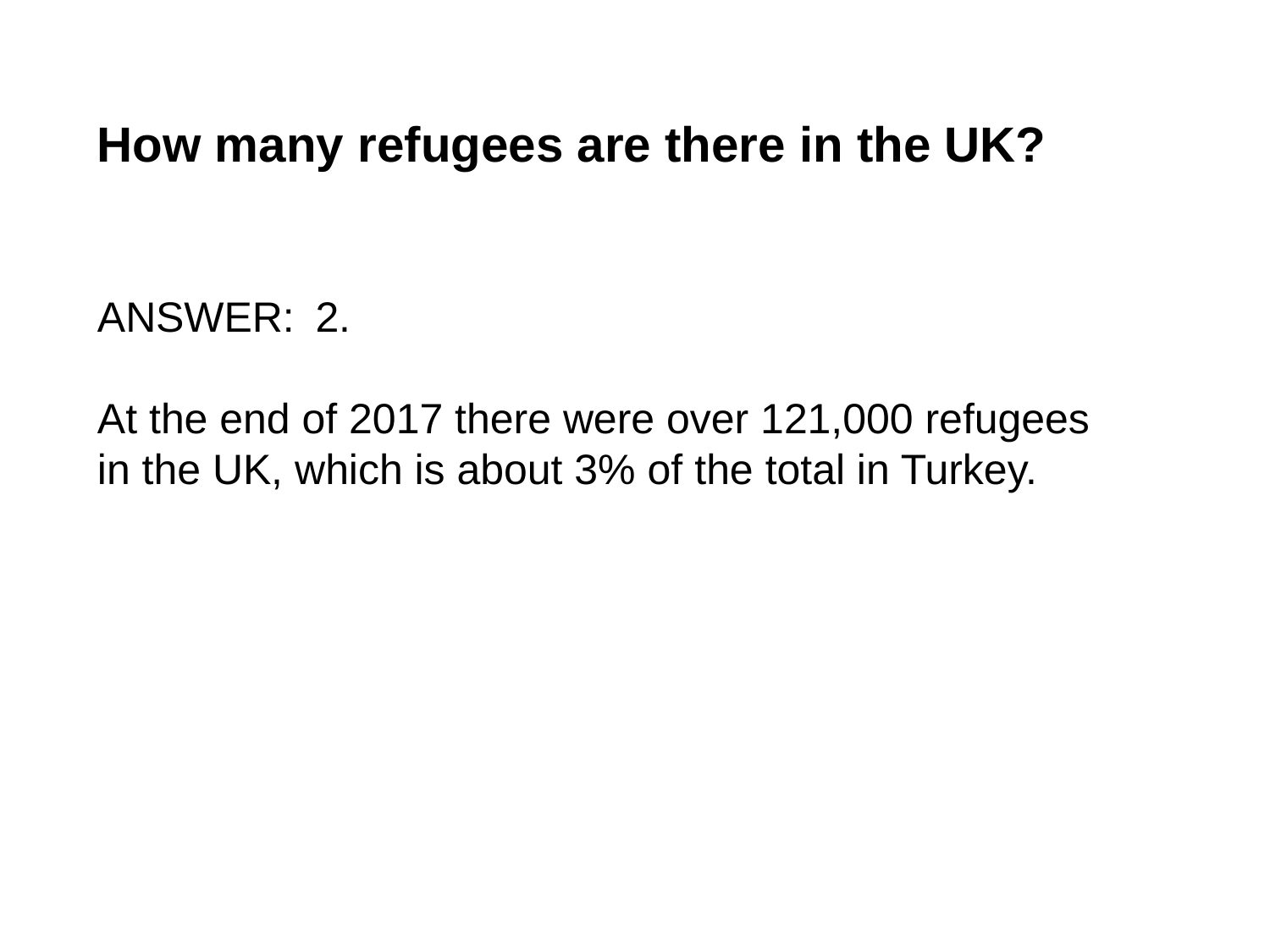

How many refugees are there in the UK?

ANSWER:  2.

At the end of 2017 there were over 121,000 refugees in the UK, which is about 3% of the total in Turkey.